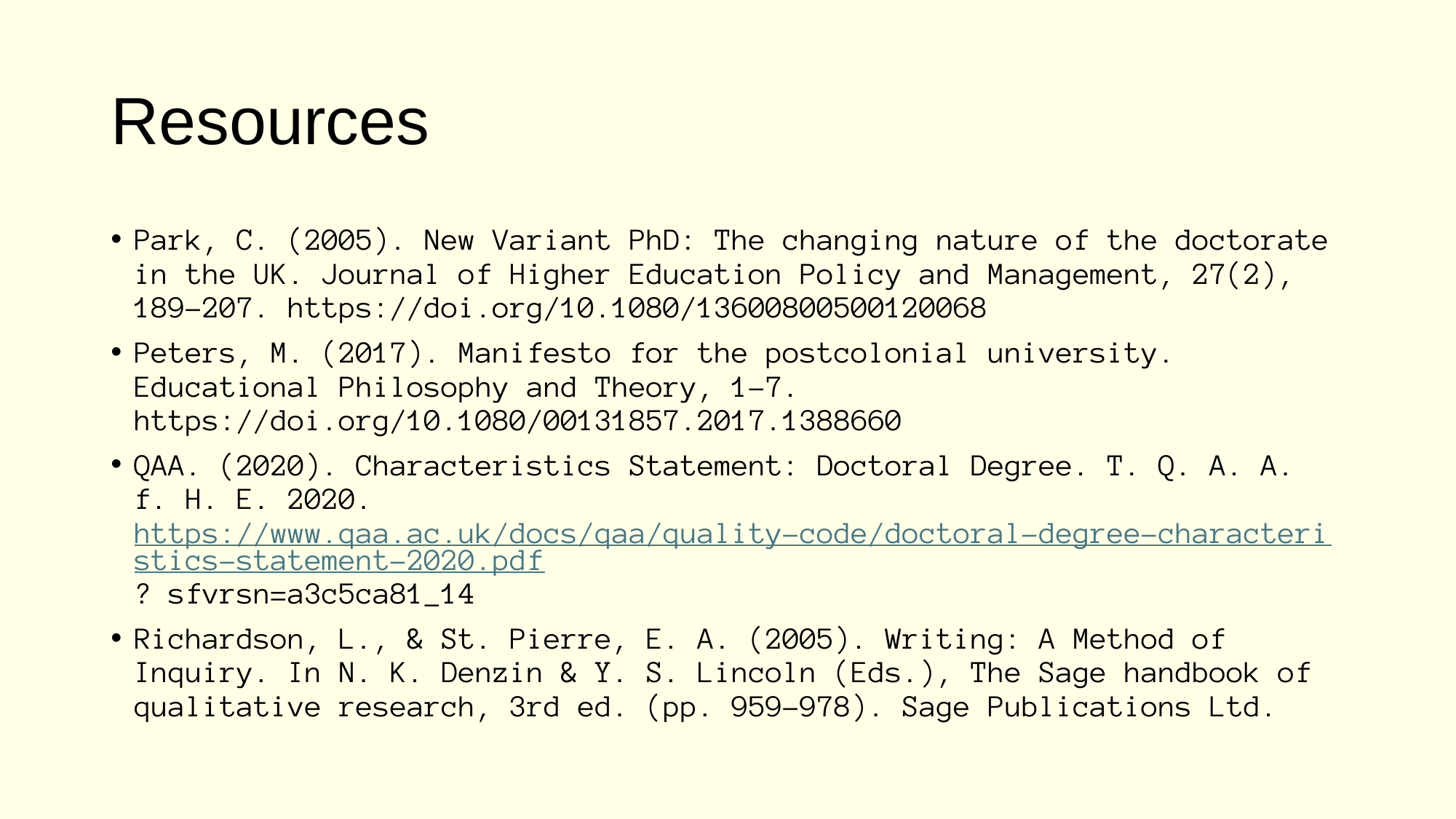

# Resources
Park, C. (2005). New Variant PhD: The changing nature of the doctorate in the UK. Journal of Higher Education Policy and Management, 27(2), 189-207. https://doi.org/10.1080/13600800500120068
Peters, M. (2017). Manifesto for the postcolonial university. Educational Philosophy and Theory, 1-7. https://doi.org/10.1080/00131857.2017.1388660
QAA. (2020). Characteristics Statement: Doctoral Degree. T. Q. A. A. f. H. E. 2020. https://www.qaa.ac.uk/docs/qaa/quality-code/doctoral-degree-characteristics-statement-2020.pdf? sfvrsn=a3c5ca81_14
Richardson, L., & St. Pierre, E. A. (2005). Writing: A Method of Inquiry. In N. K. Denzin & Y. S. Lincoln (Eds.), The Sage handbook of qualitative research, 3rd ed. (pp. 959-978). Sage Publications Ltd.